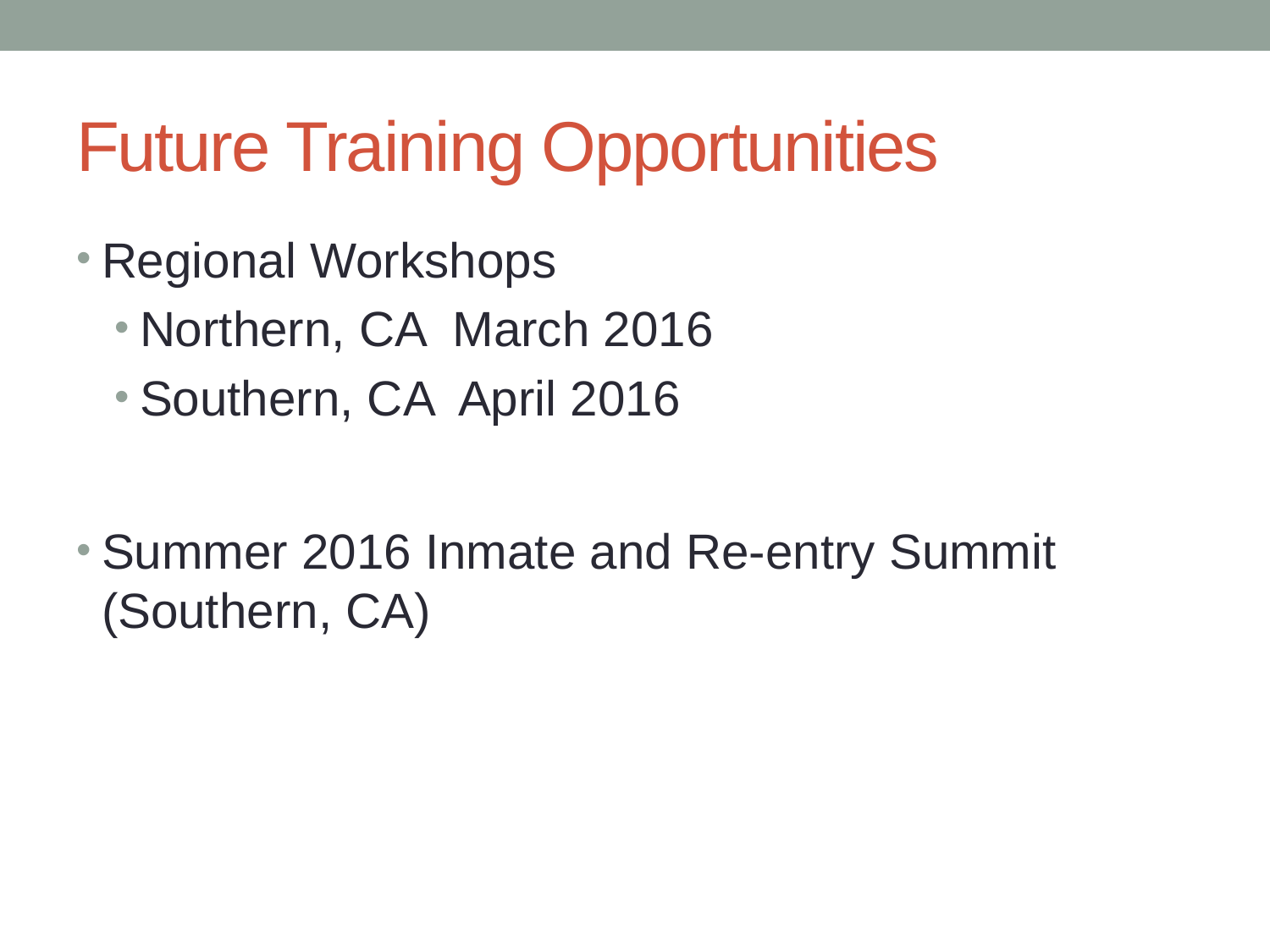

# Future Training Opportunities
Regional Workshops
Northern, CA  March 2016
Southern, CA  April 2016

Summer 2016 Inmate and Re-entry Summit (Southern, CA)